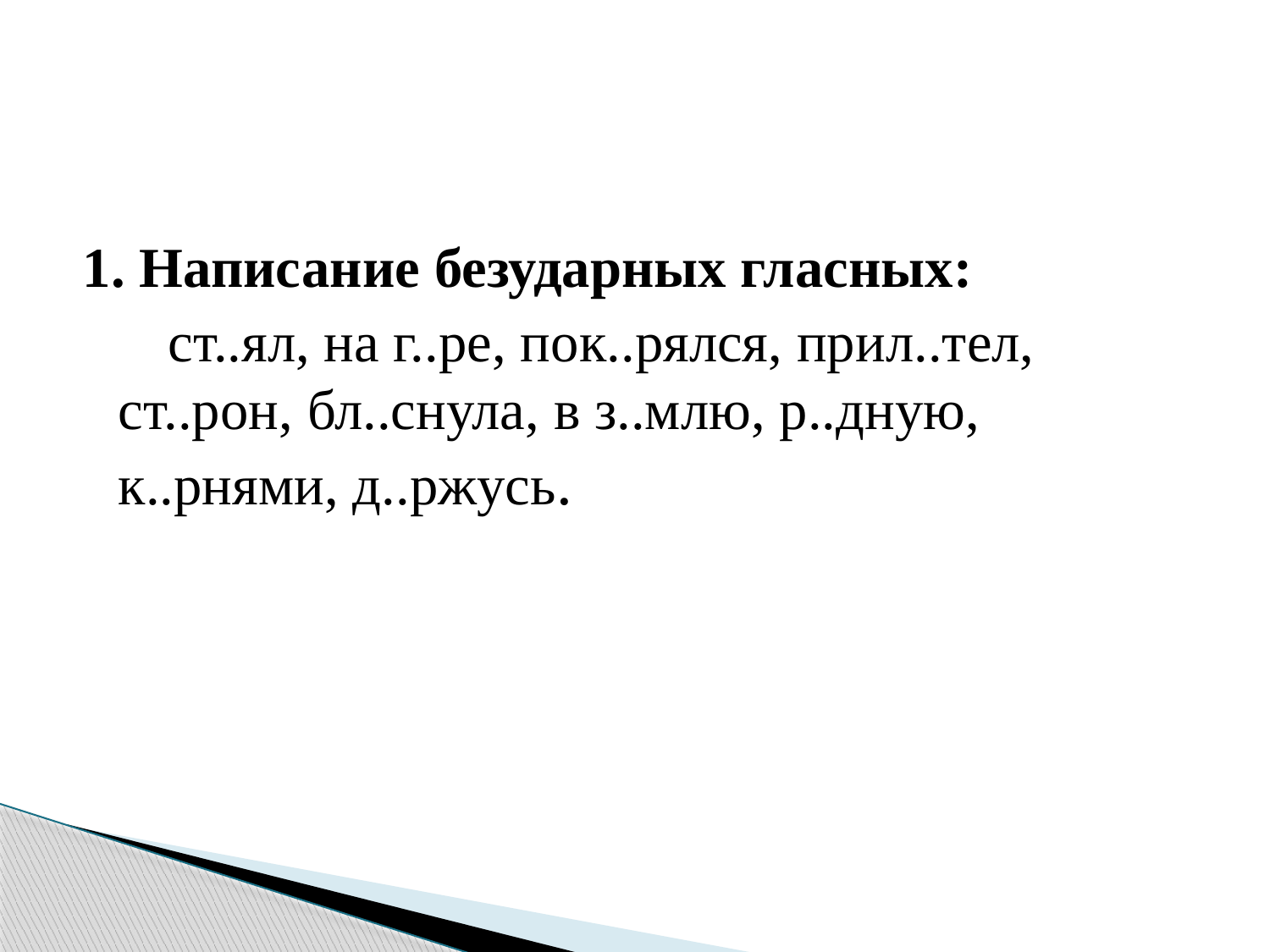

1. Написание безударных гласных:
 ст..ял, на г..ре, пок..рялся, прил..тел, ст..рон, бл..снула, в з..млю, р..дную, к..рнями, д..ржусь.